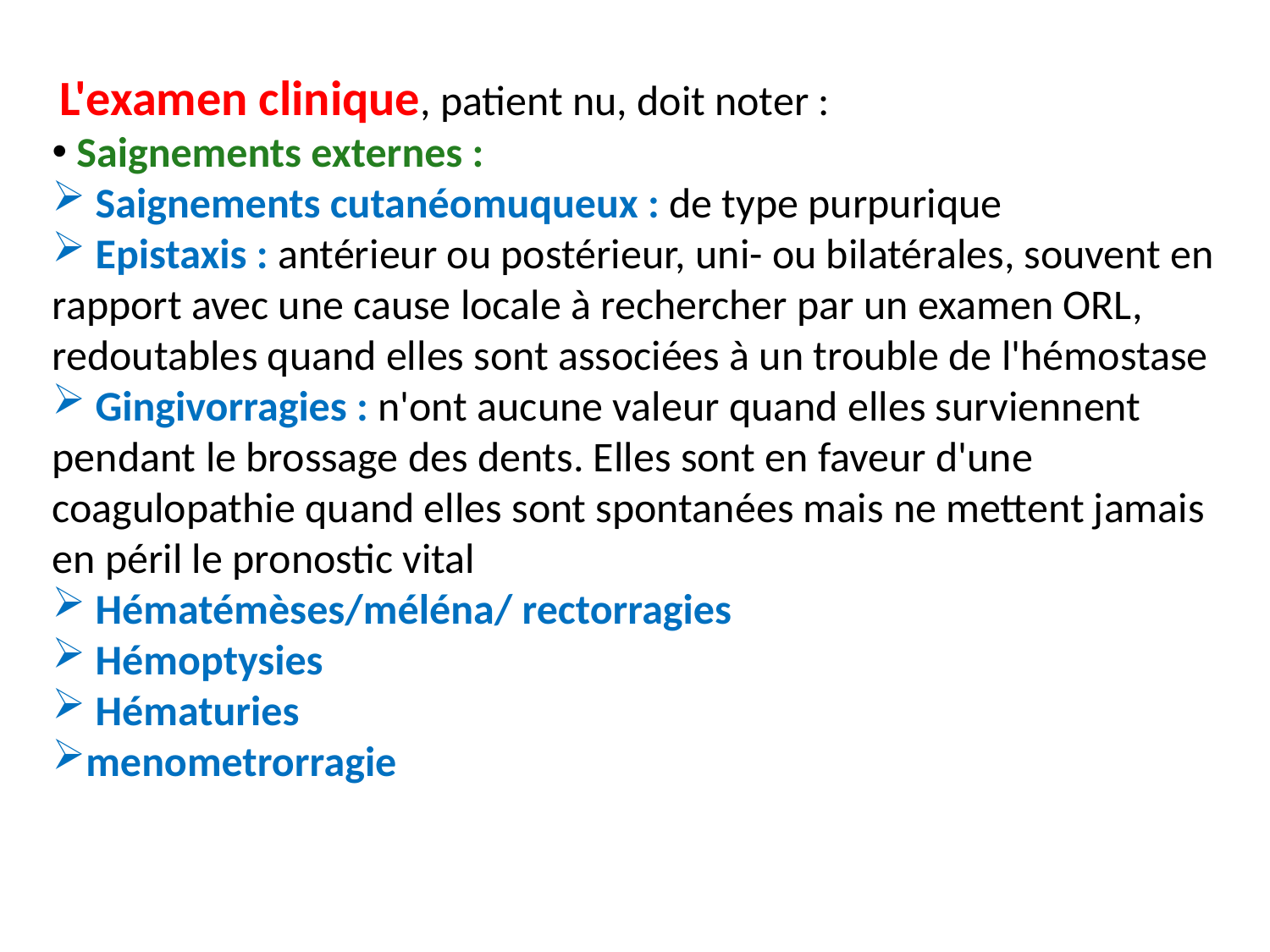

L'examen clinique, patient nu, doit noter :
 Saignements externes :
 Saignements cutanéomuqueux : de type purpurique
 Epistaxis : antérieur ou postérieur, uni- ou bilatérales, souvent en rapport avec une cause locale à rechercher par un examen ORL, redoutables quand elles sont associées à un trouble de l'hémostase
 Gingivorragies : n'ont aucune valeur quand elles surviennent pendant le brossage des dents. Elles sont en faveur d'une coagulopathie quand elles sont spontanées mais ne mettent jamais en péril le pronostic vital
 Hématémèses/méléna/ rectorragies
 Hémoptysies
 Hématuries
menometrorragie